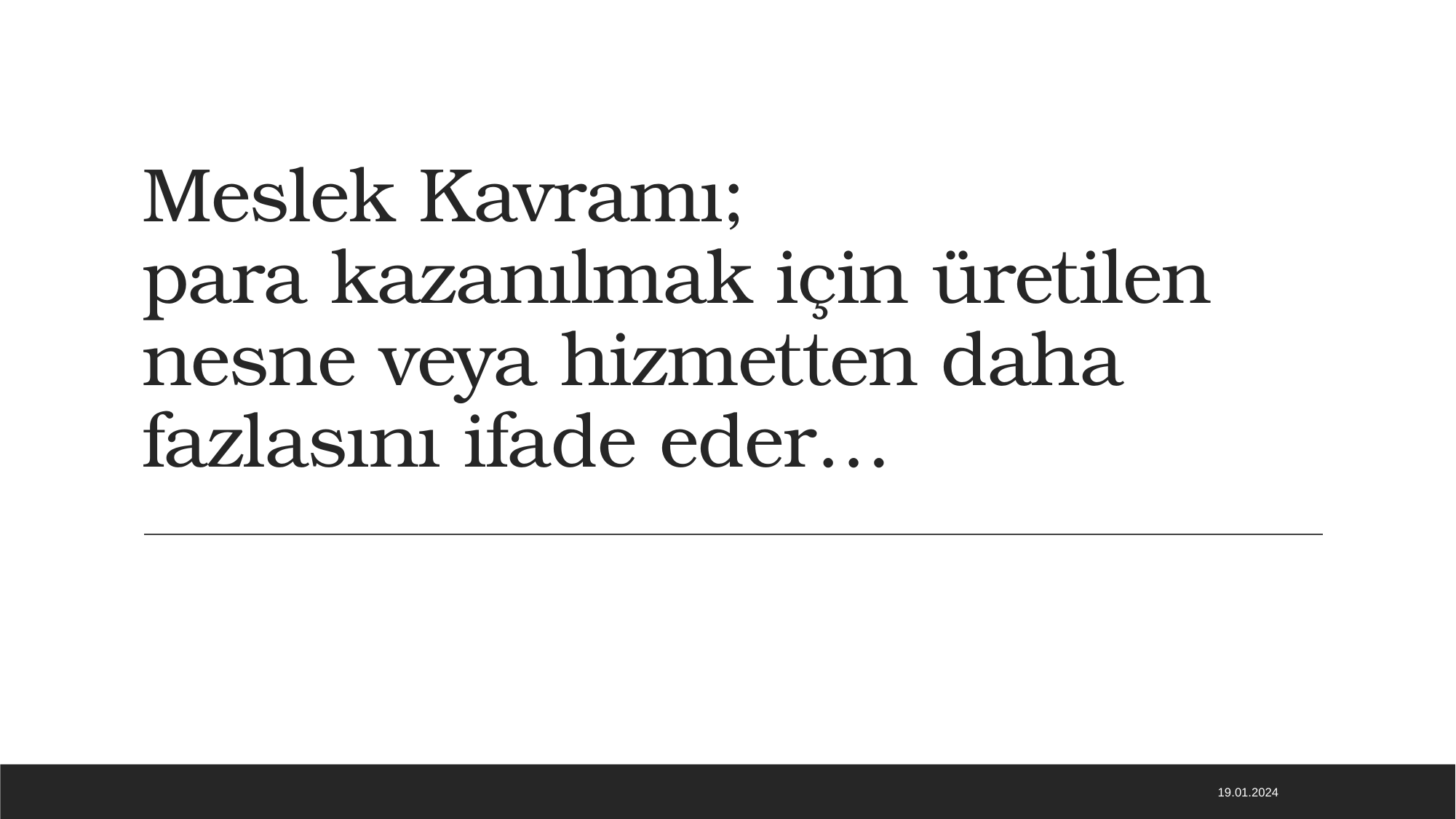

# Meslek Kavramı; para kazanılmak için üretilen nesne veya hizmetten daha fazlasını ifade eder…
19.01.2024